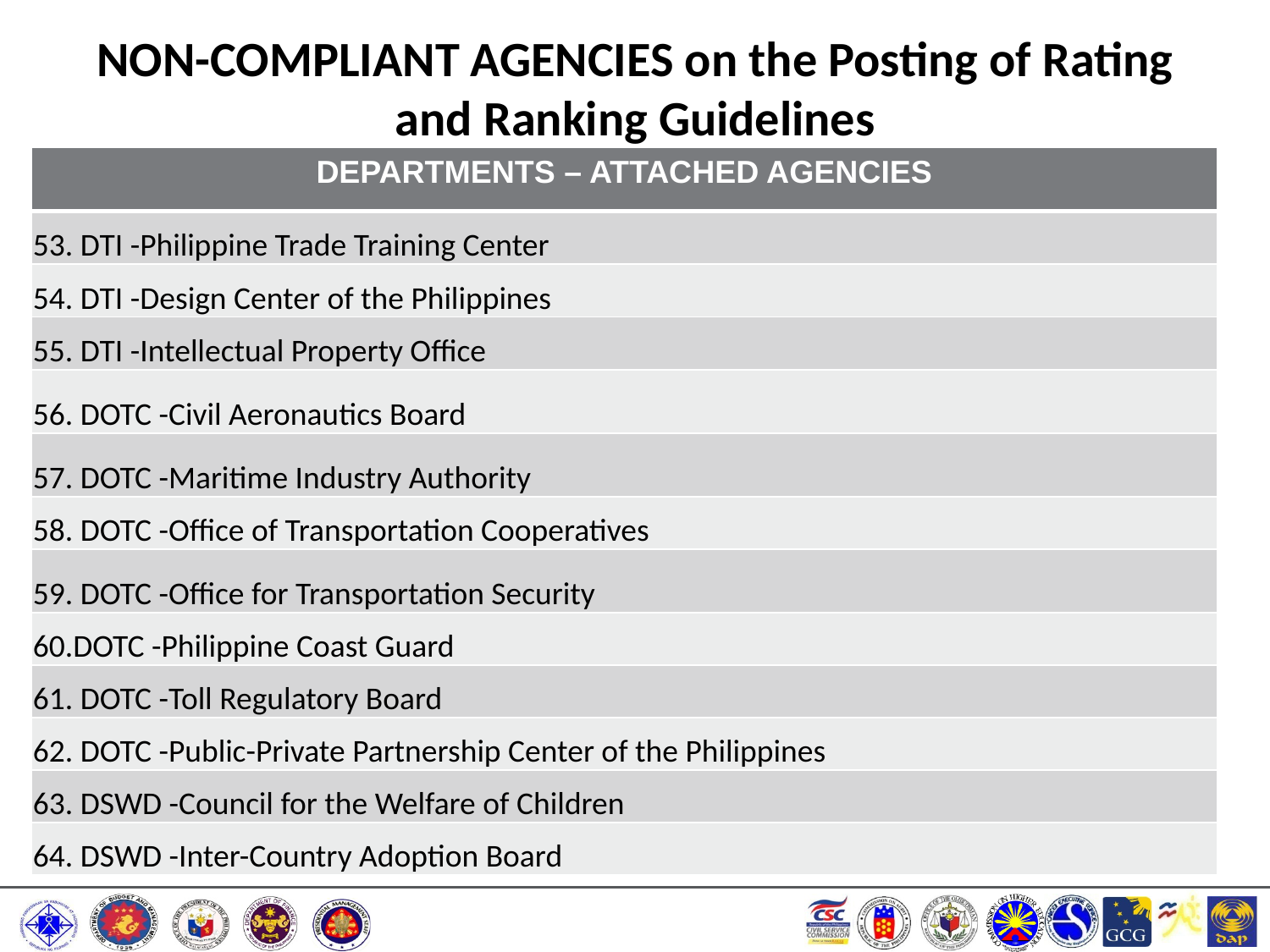

# NON-COMPLIANT AGENCIES on the Posting of Rating and Ranking Guidelines
| DEPARTMENTS – ATTACHED AGENCIES |
| --- |
| 53. DTI -Philippine Trade Training Center |
| 54. DTI -Design Center of the Philippines |
| 55. DTI -Intellectual Property Office |
| 56. DOTC -Civil Aeronautics Board |
| 57. DOTC -Maritime Industry Authority |
| 58. DOTC -Office of Transportation Cooperatives |
| 59. DOTC -Office for Transportation Security |
| 60.DOTC -Philippine Coast Guard |
| 61. DOTC -Toll Regulatory Board |
| 62. DOTC -Public-Private Partnership Center of the Philippines |
| 63. DSWD -Council for the Welfare of Children |
| 64. DSWD -Inter-Country Adoption Board |